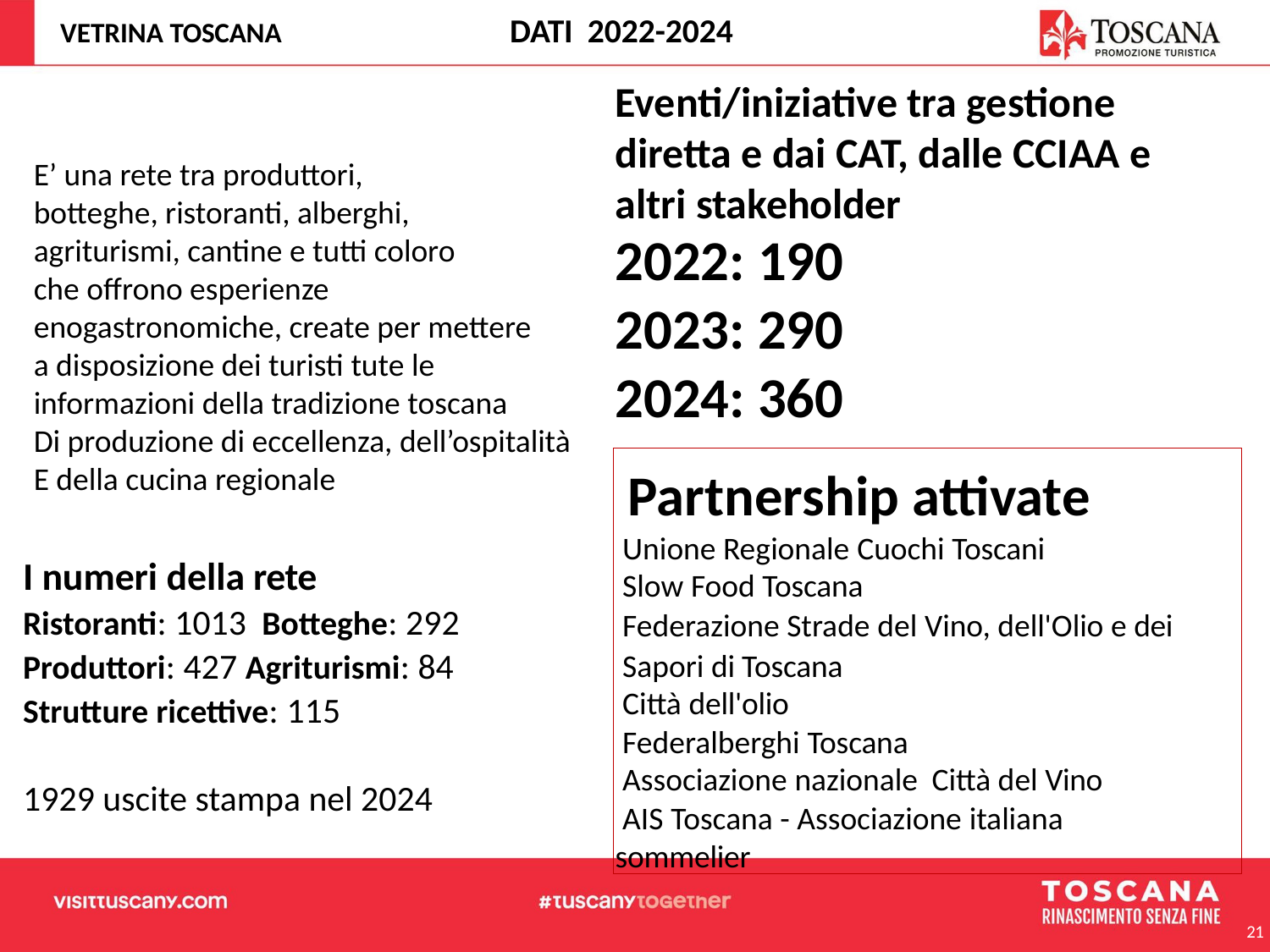

DATI 2022-2024
VETRINA TOSCANA
Eventi/iniziative tra gestione diretta e dai CAT, dalle CCIAA e altri stakeholder
E’ una rete tra produttori,
botteghe, ristoranti, alberghi,
agriturismi, cantine e tutti coloro
che offrono esperienze enogastronomiche, create per mettere
a disposizione dei turisti tute le informazioni della tradizione toscana
Di produzione di eccellenza, dell’ospitalità
E della cucina regionale
2022: 190
2023: 290
2024: 360

 Partnership attivate
 Unione Regionale Cuochi Toscani
 Slow Food Toscana
 Federazione Strade del Vino, dell'Olio e dei
 Sapori di Toscana
 Città dell'olio
 Federalberghi Toscana
 Associazione nazionale Città del Vino
 AIS Toscana - Associazione italiana sommelier
I numeri della rete
Ristoranti: 1013  Botteghe: 292
Produttori: 427 Agriturismi: 84
Strutture ricettive: 115

1929 uscite stampa nel 2024
21